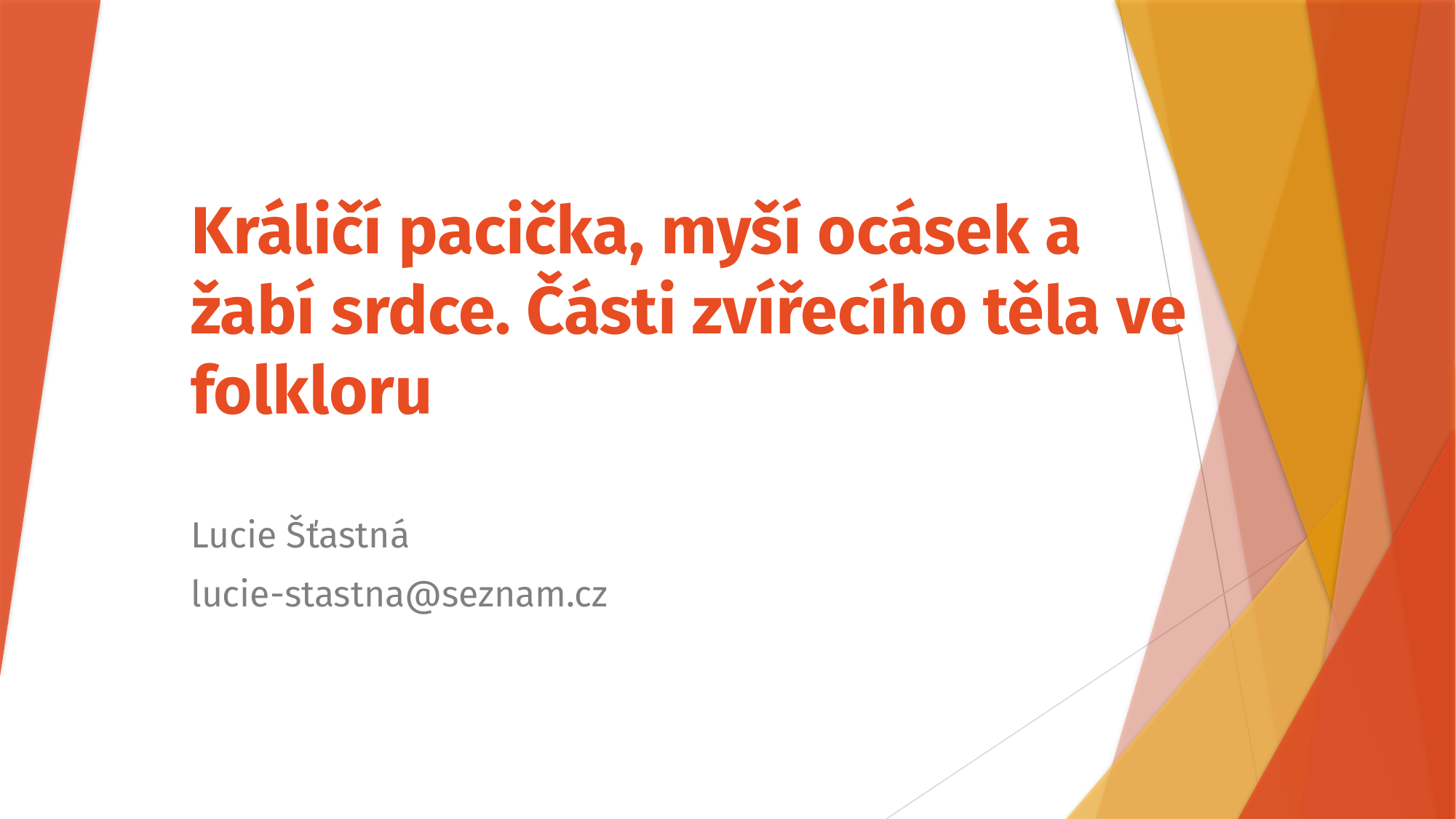

# Králičí pacička, myší ocásek a žabí srdce. Části zvířecího těla ve folkloru
Lucie Šťastná
lucie-stastna@seznam.cz